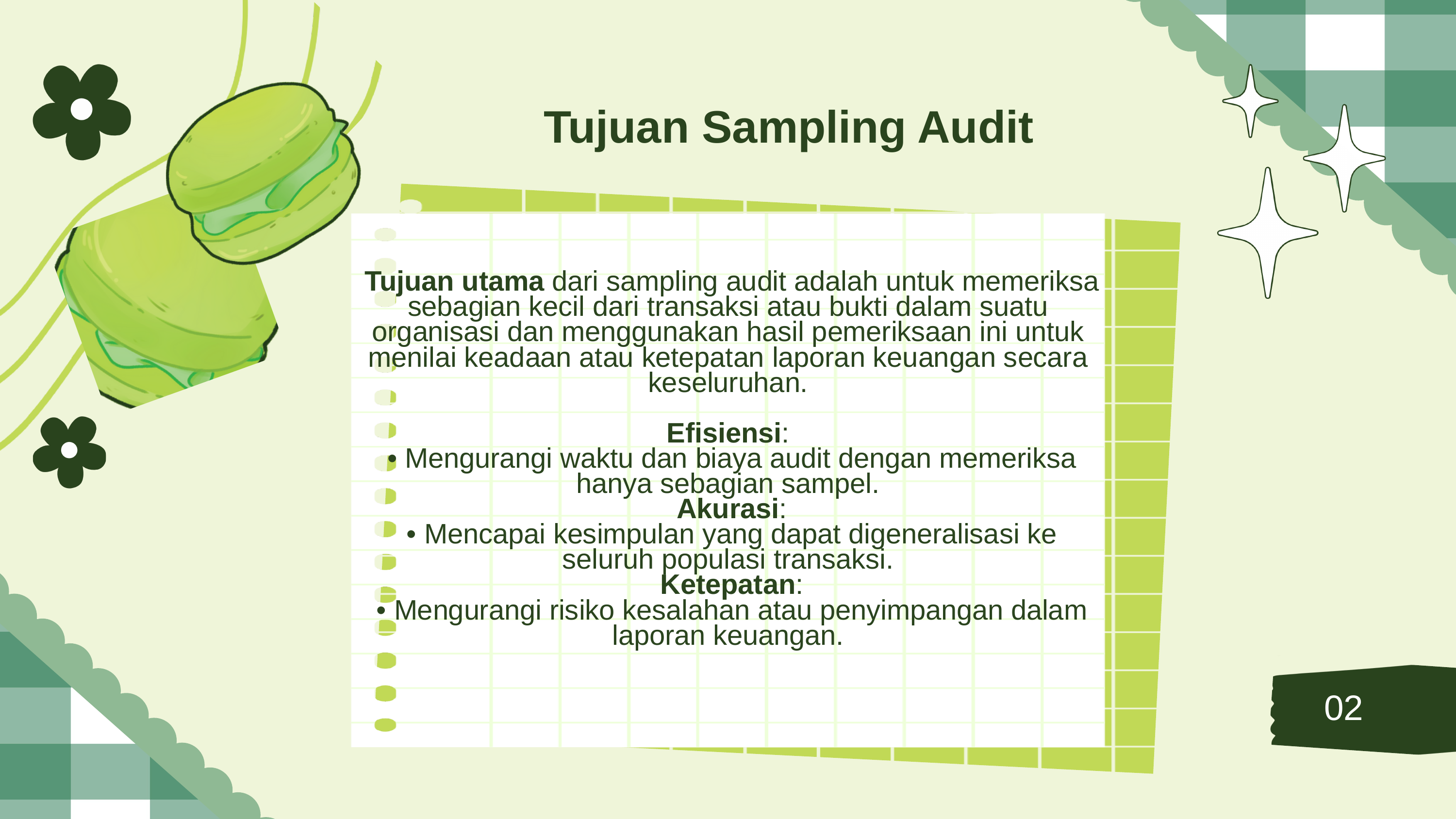

Tujuan Sampling Audit

 Tujuan utama dari sampling audit adalah untuk memeriksa sebagian kecil dari transaksi atau bukti dalam suatu organisasi dan menggunakan hasil pemeriksaan ini untuk menilai keadaan atau ketepatan laporan keuangan secara keseluruhan.

Efisiensi:
 • Mengurangi waktu dan biaya audit dengan memeriksa hanya sebagian sampel.
 Akurasi:
 • Mencapai kesimpulan yang dapat digeneralisasi ke seluruh populasi transaksi.
 Ketepatan:
 • Mengurangi risiko kesalahan atau penyimpangan dalam laporan keuangan.

02